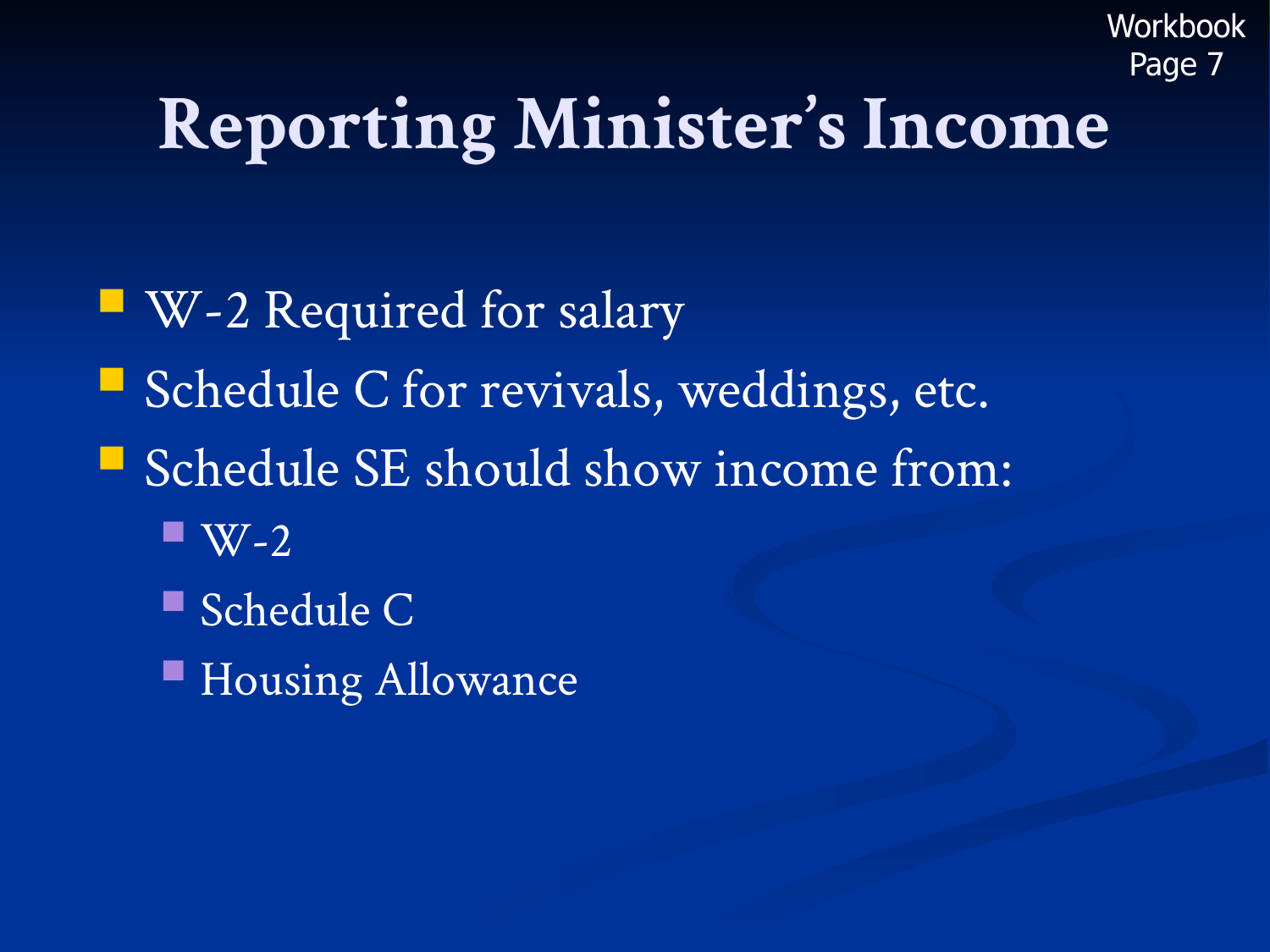

Workbook Page 7
# Reporting Minister’s Income
W-2 Required for salary
Schedule C for revivals, weddings, etc.
Schedule SE should show income from:
W-2
Schedule C
Housing Allowance